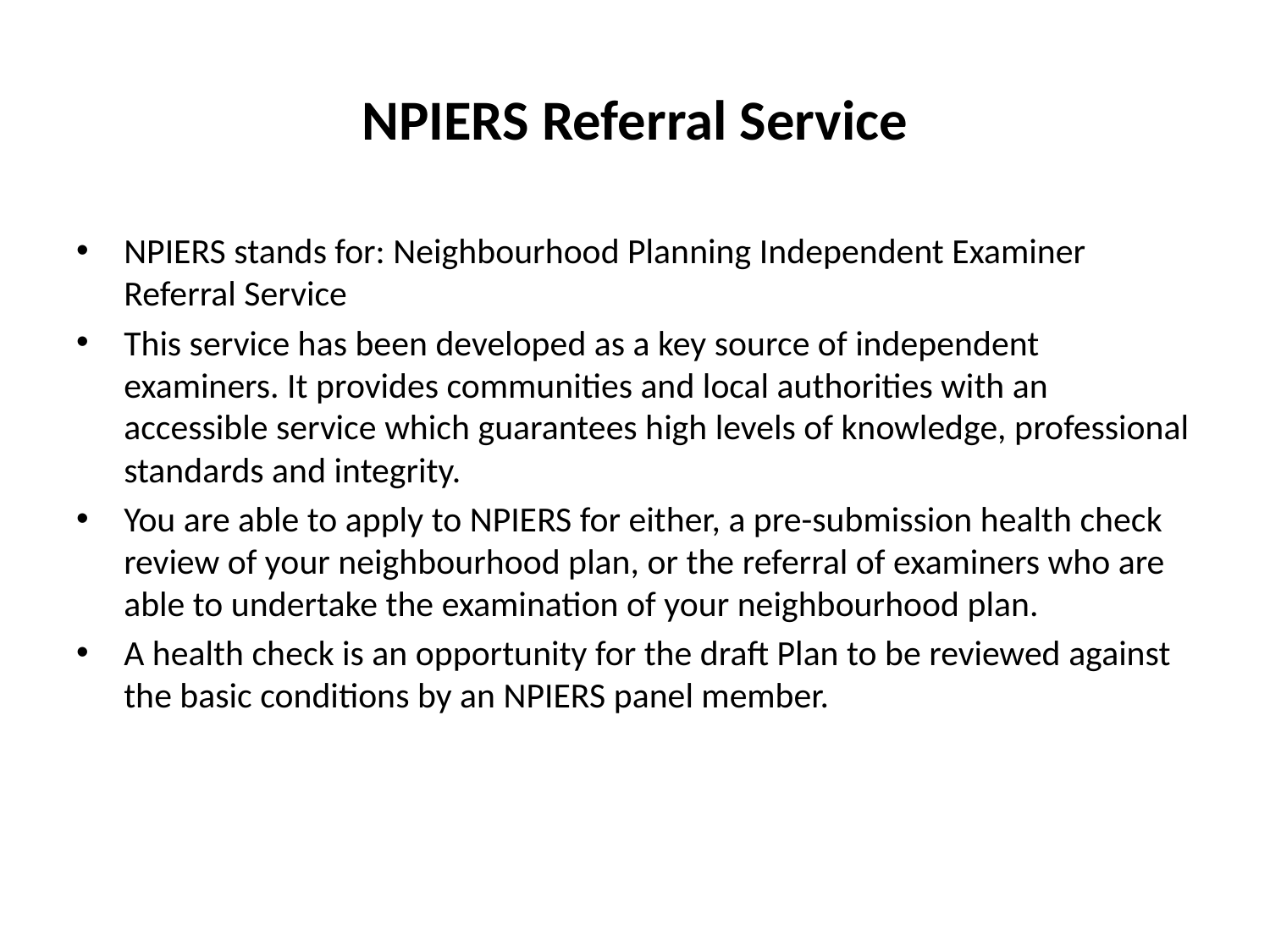

# NPIERS Referral Service
NPIERS stands for: Neighbourhood Planning Independent Examiner Referral Service
This service has been developed as a key source of independent examiners. It provides communities and local authorities with an accessible service which guarantees high levels of knowledge, professional standards and integrity.
You are able to apply to NPIERS for either, a pre-submission health check review of your neighbourhood plan, or the referral of examiners who are able to undertake the examination of your neighbourhood plan.
A health check is an opportunity for the draft Plan to be reviewed against the basic conditions by an NPIERS panel member.